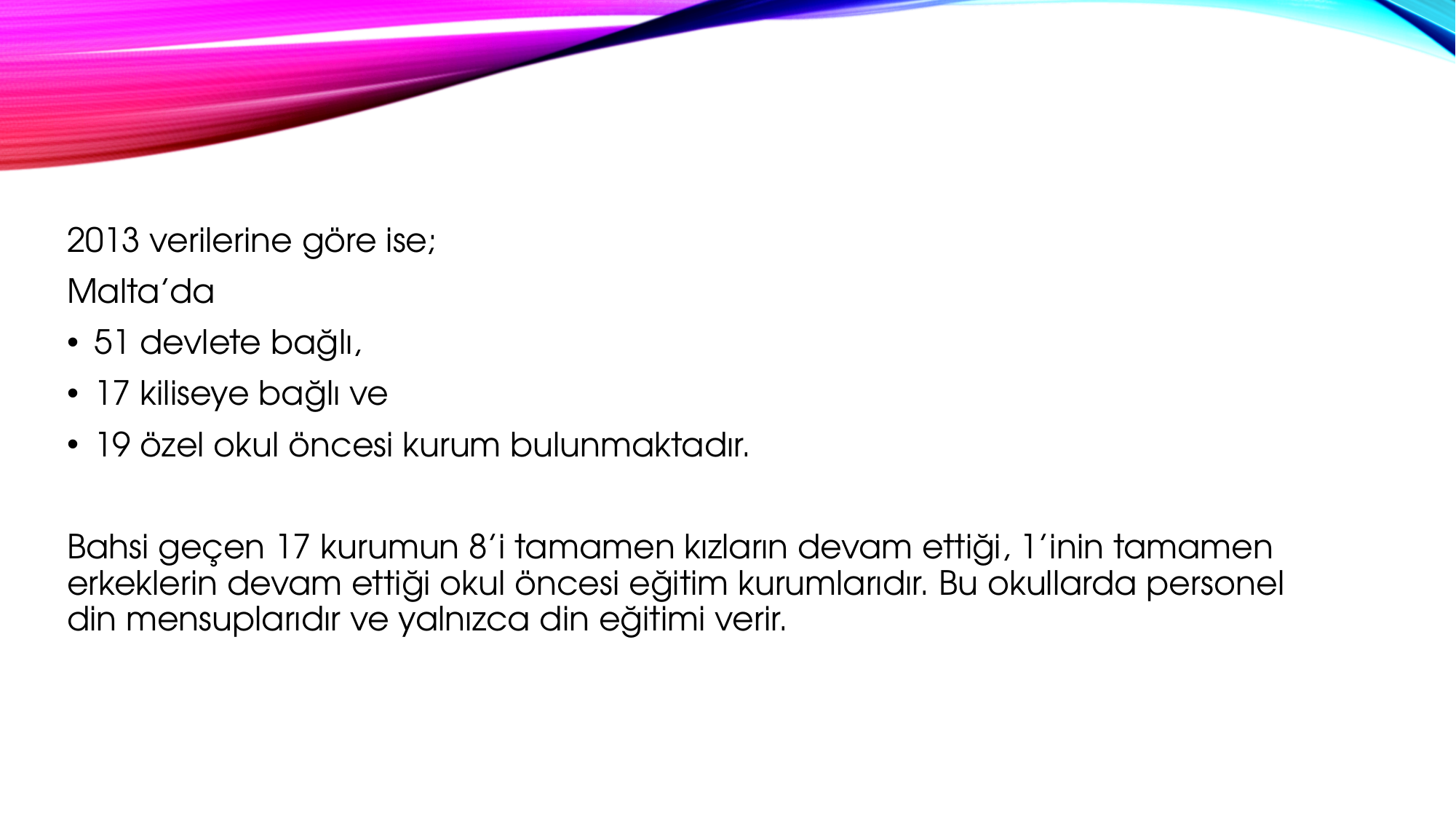

2013 verilerine göre ise;
Malta’da
51 devlete bağlı,
17 kiliseye bağlı ve
19 özel okul öncesi kurum bulunmaktadır.

Bahsi geçen 17 kurumun 8’i tamamen kızların devam ettiği, 1’inin tamamen erkeklerin devam ettiği okul öncesi eğitim kurumlarıdır. Bu okullarda personel        din mensuplarıdır ve yalnızca din eğitimi verir.